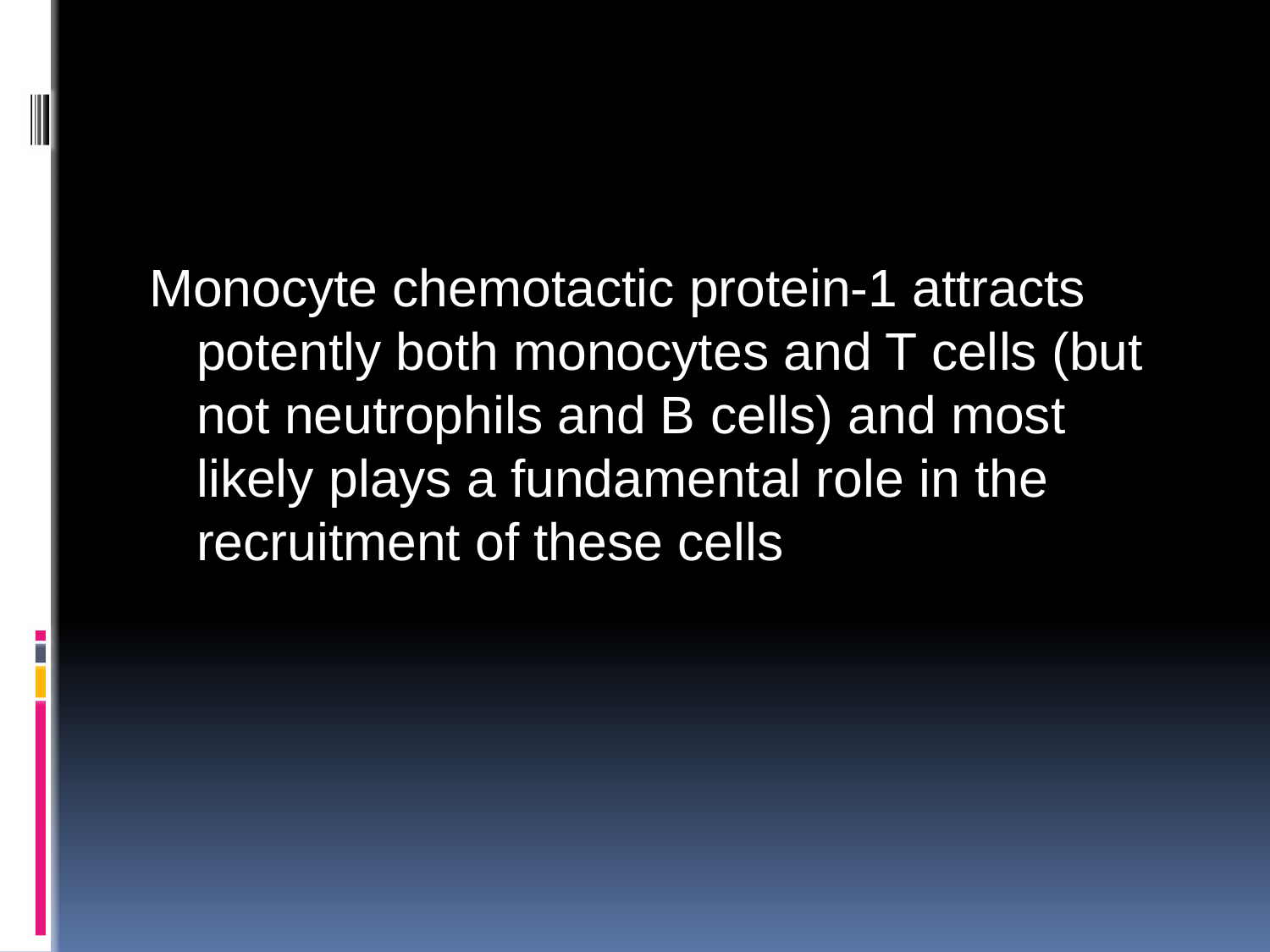

#
Monocyte chemotactic protein-1 attracts potently both monocytes and T cells (but not neutrophils and B cells) and most likely plays a fundamental role in the recruitment of these cells